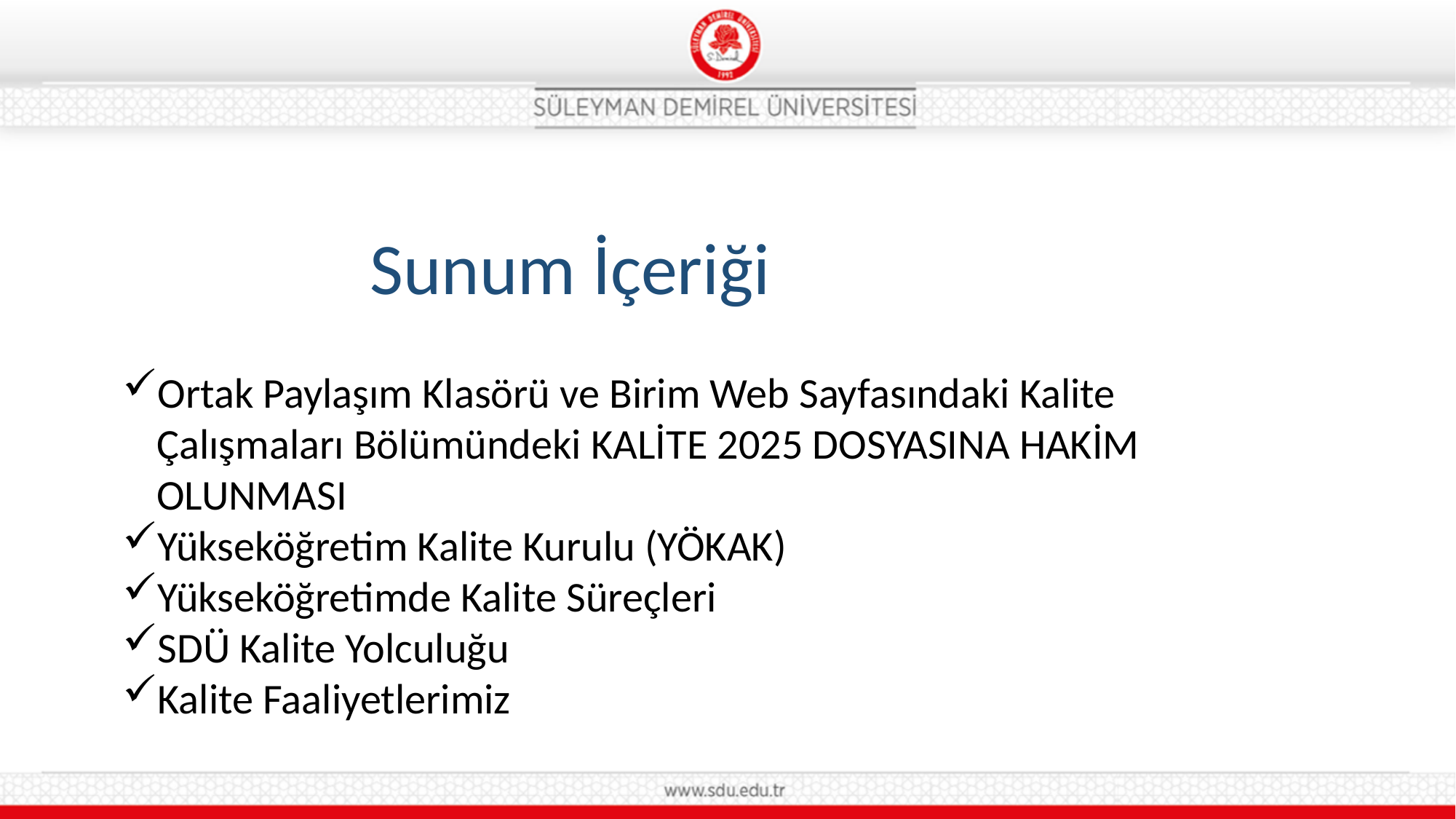

Sunum İçeriği
Ortak Paylaşım Klasörü ve Birim Web Sayfasındaki Kalite Çalışmaları Bölümündeki KALİTE 2025 DOSYASINA HAKİM OLUNMASI
Yükseköğretim Kalite Kurulu (YÖKAK)
Yükseköğretimde Kalite Süreçleri
SDÜ Kalite Yolculuğu
Kalite Faaliyetlerimiz